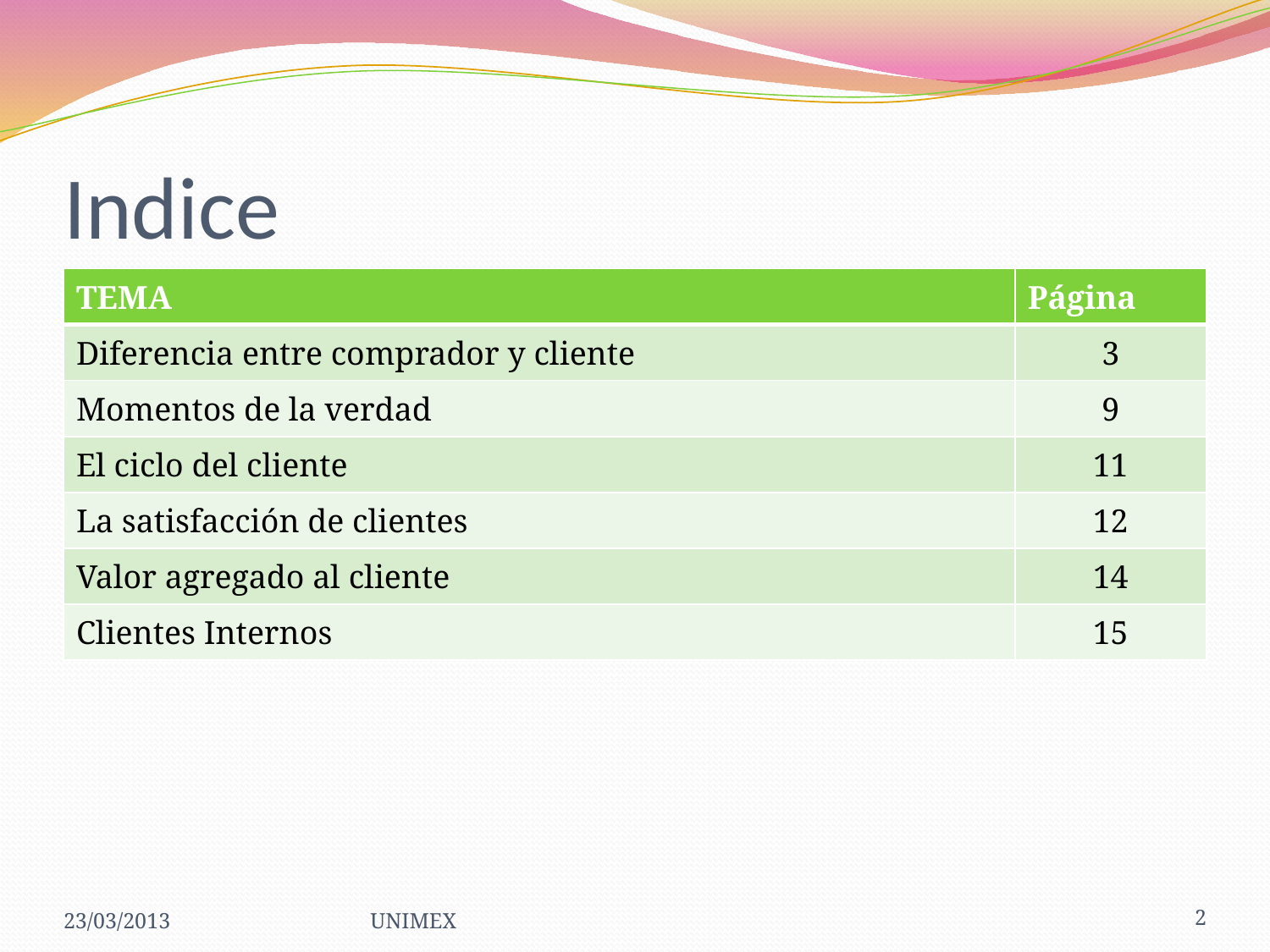

# Indice
| TEMA | Página |
| --- | --- |
| Diferencia entre comprador y cliente | 3 |
| Momentos de la verdad | 9 |
| El ciclo del cliente | 11 |
| La satisfacción de clientes | 12 |
| Valor agregado al cliente | 14 |
| Clientes Internos | 15 |
23/03/2013
UNIMEX
2